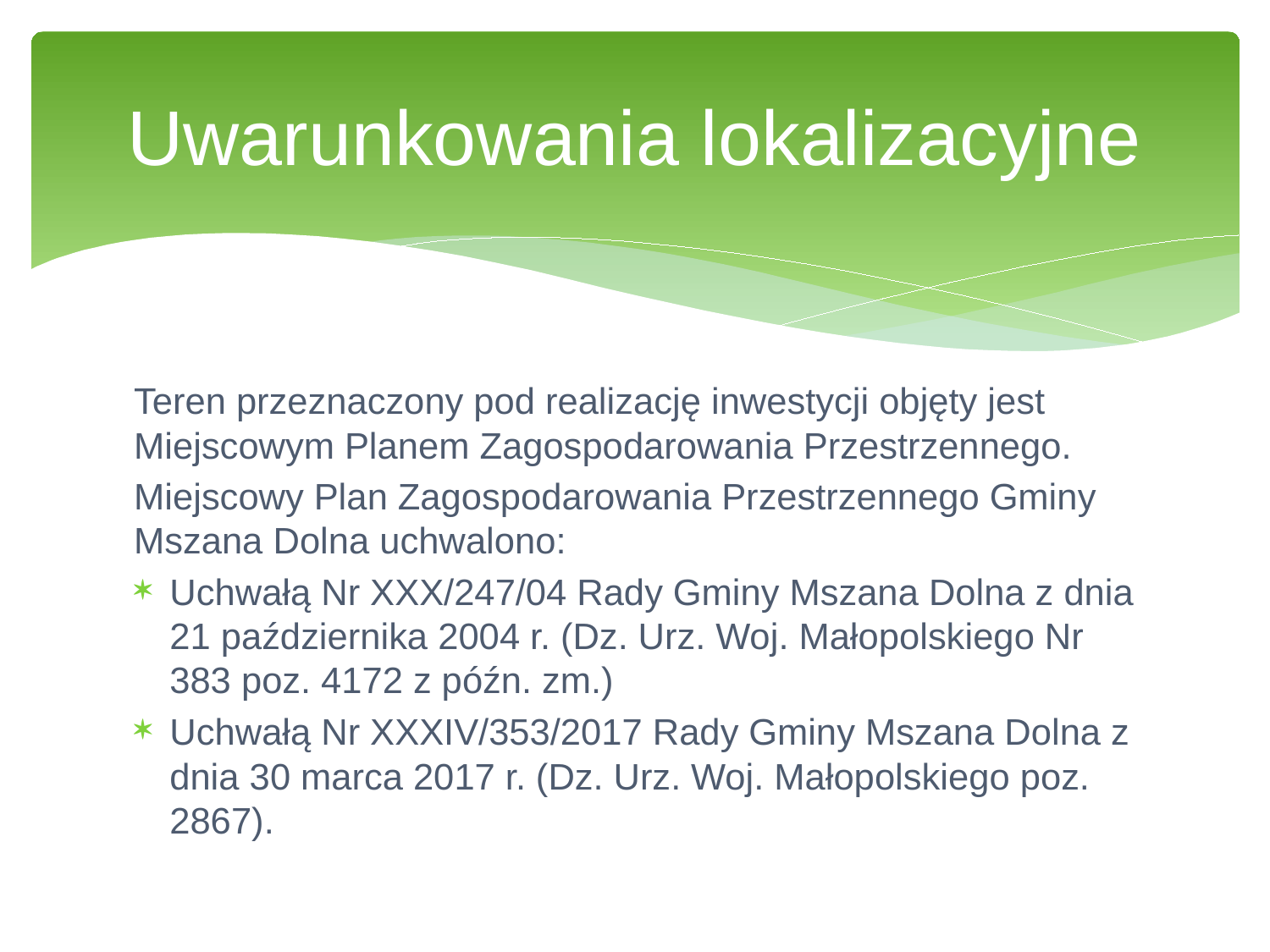

# Uwarunkowania lokalizacyjne
Teren przeznaczony pod realizację inwestycji objęty jest Miejscowym Planem Zagospodarowania Przestrzennego.
Miejscowy Plan Zagospodarowania Przestrzennego Gminy Mszana Dolna uchwalono:
Uchwałą Nr XXX/247/04 Rady Gminy Mszana Dolna z dnia 21 października 2004 r. (Dz. Urz. Woj. Małopolskiego Nr 383 poz. 4172 z późn. zm.)
Uchwałą Nr XXXIV/353/2017 Rady Gminy Mszana Dolna z dnia 30 marca 2017 r. (Dz. Urz. Woj. Małopolskiego poz. 2867).